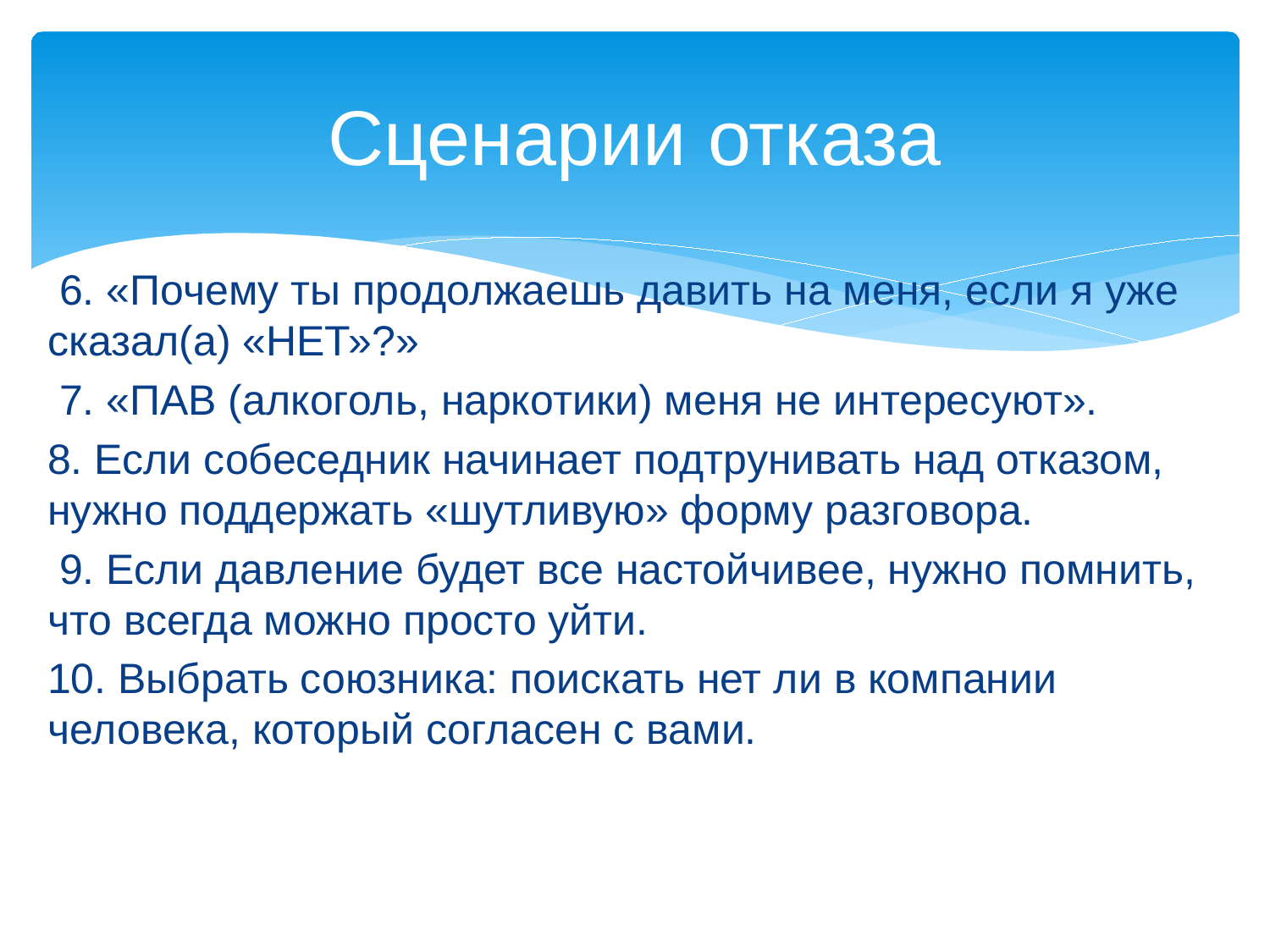

# Сценарии отказа
 6. «Почему ты продолжаешь давить на меня, если я уже сказал(а) «НЕТ»?»
 7. «ПАВ (алкоголь, наркотики) меня не интересуют».
8. Если собеседник начинает подтрунивать над отказом, нужно поддержать «шутливую» форму разговора.
 9. Если давление будет все настойчивее, нужно помнить, что всегда можно просто уйти.
10. Выбрать союзника: поискать нет ли в компании человека, который согласен с вами.